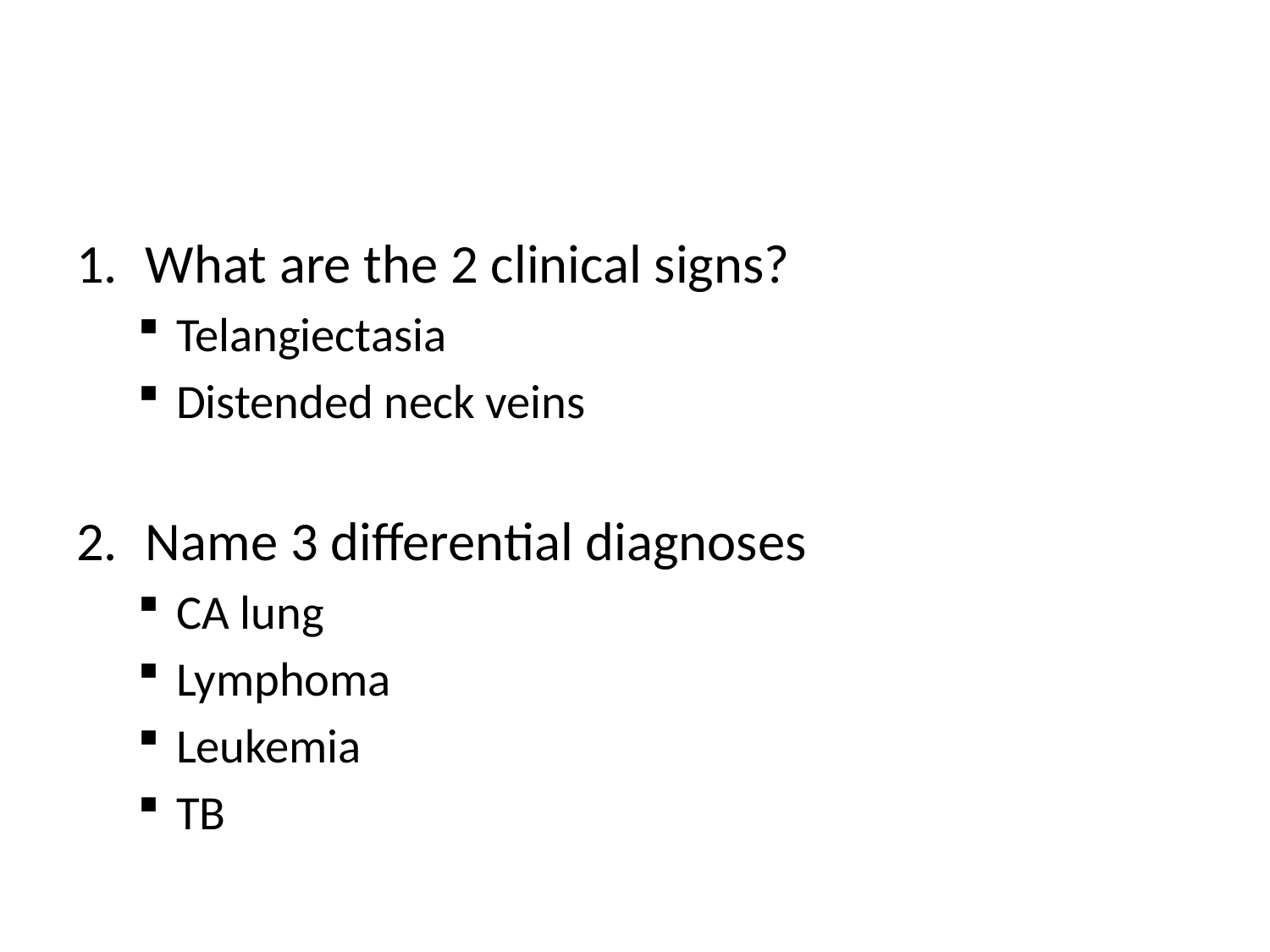

#
What are the 2 clinical signs?
Telangiectasia
Distended neck veins

Name 3 differential diagnoses
CA lung
Lymphoma
Leukemia
TB